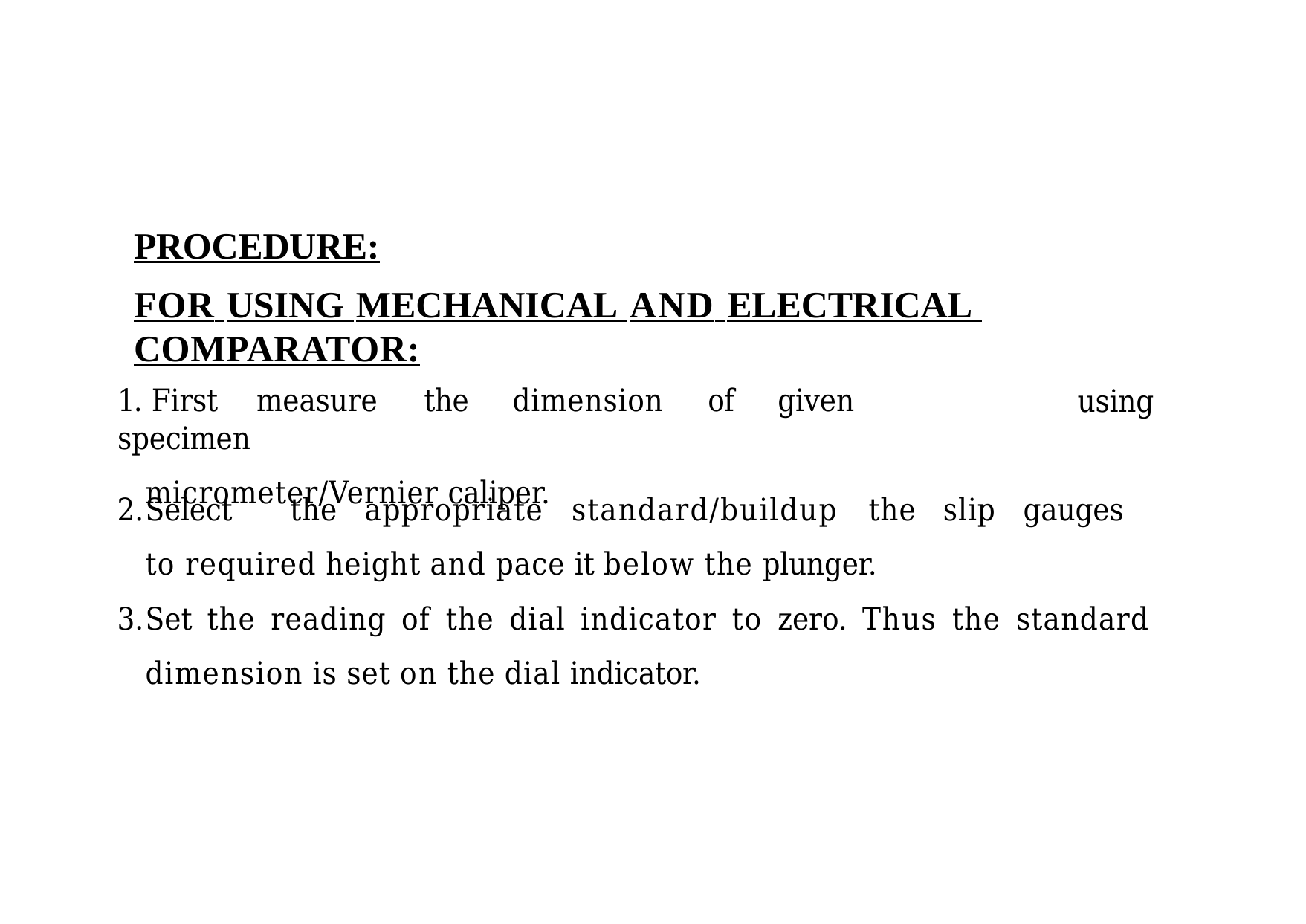

# PROCEDURE:
FOR USING MECHANICAL AND ELECTRICAL  COMPARATOR:
1. First	measure	the	dimension	of	given	specimen
micrometer/Vernier caliper.
using
Select	the	appropriate	standard/buildup	the	slip	gauges	to required height and pace it below the plunger.
Set the reading of the dial indicator to zero. Thus the standard dimension is set on the dial indicator.